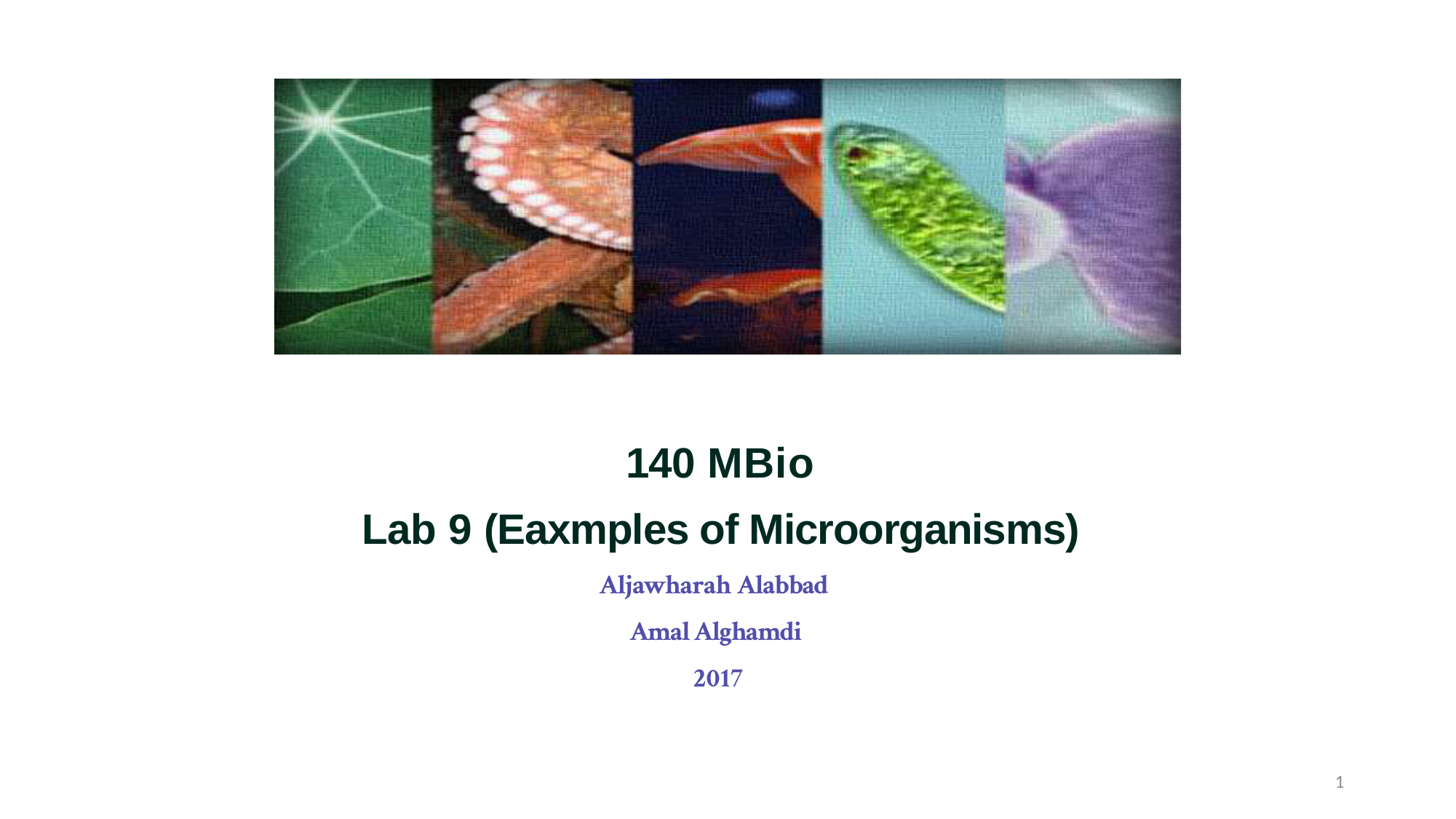

140 MBio
Lab 9 (Eaxmples of Microorganisms)
Aljawharah Alabbad
Amal Alghamdi
2017

1